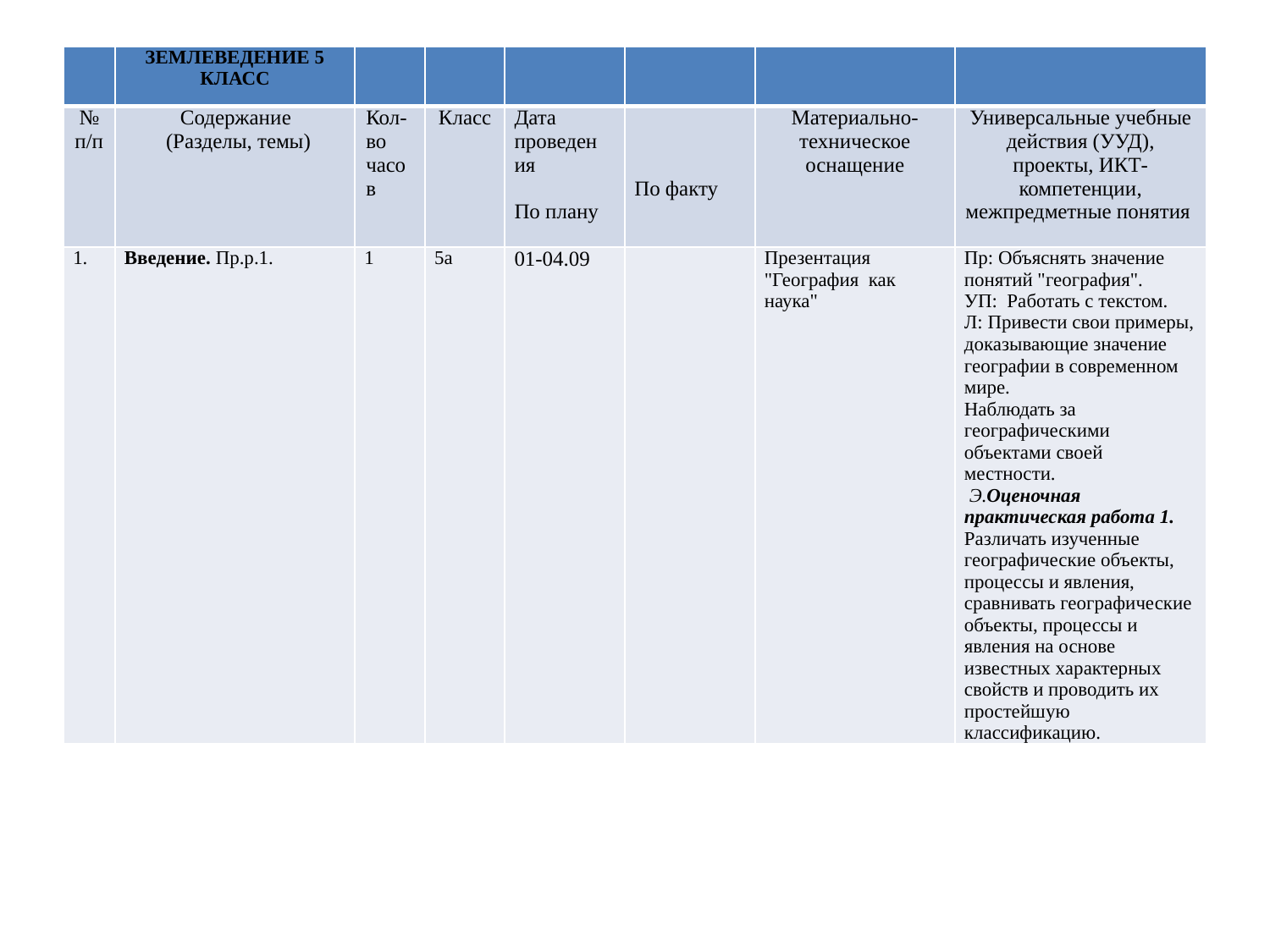

|  | ЗЕМЛЕВЕДЕНИЕ 5 КЛАСС |  |  |  |  |  |  |
| --- | --- | --- | --- | --- | --- | --- | --- |
| № п/п | Содержание (Разделы, темы) | Кол-во часов | Класс | Дата проведения По плану | По факту | Материально- техническое оснащение | Универсальные учебные действия (УУД), проекты, ИКТ-компетенции, межпредметные понятия |
| 1. | Введение. Пр.р.1. | 1 | 5а | 01-04.09 |  | Презентация "География как наука" | Пр: Объяснять значение понятий "география". УП: Работать с текстом. Л: Привести свои примеры, доказывающие значение географии в современном мире. Наблюдать за географическими объектами своей местности. Э.Оценочная практическая работа 1. Различать изученные географические объекты, процессы и явления, сравнивать географические объекты, процессы и явления на основе известных характерных свойств и проводить их простейшую классификацию. |